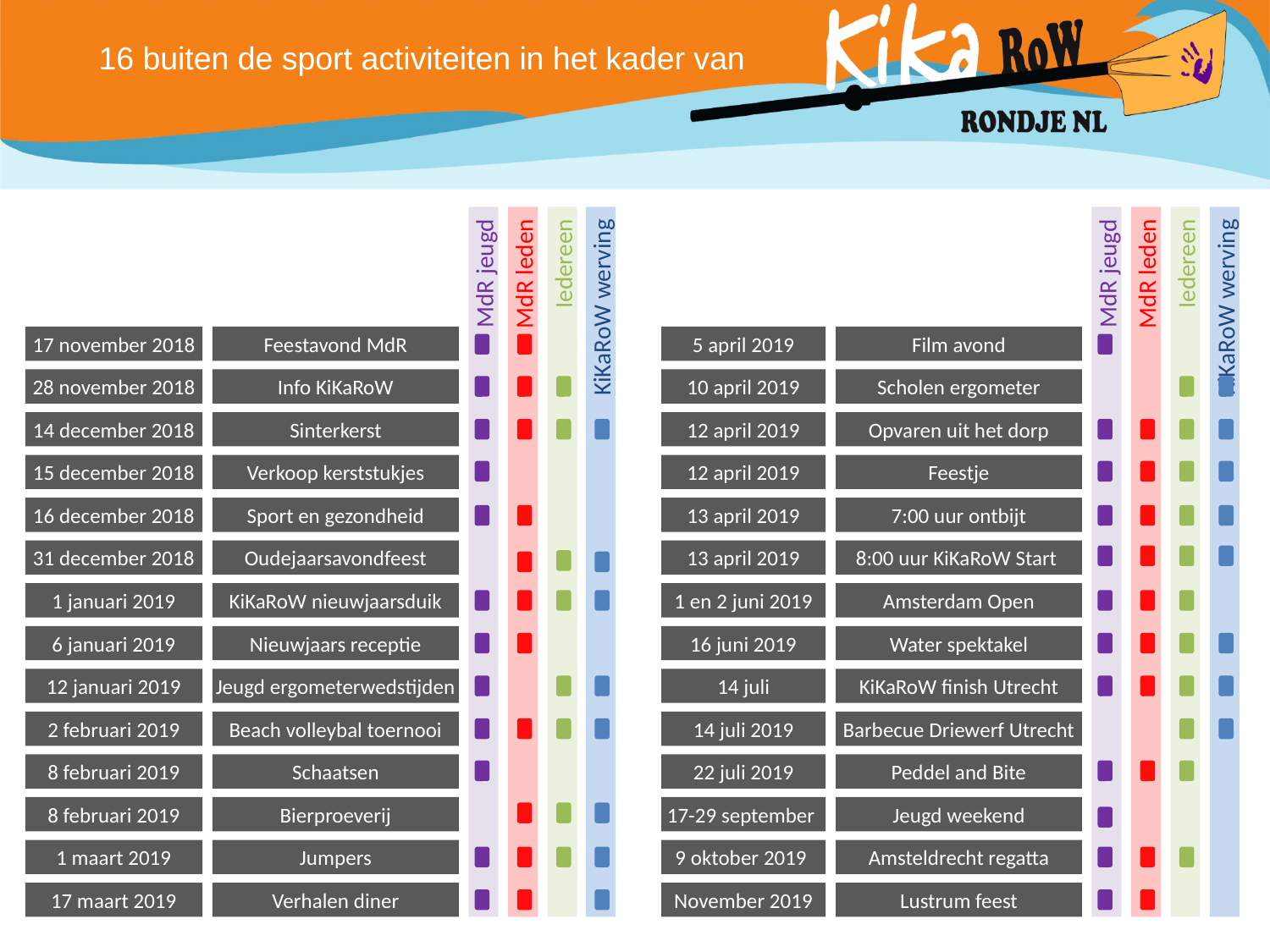

16 buiten de sport activiteiten in het kader van

MdR jeugd
MdR leden
Iedereen
KiKaRoW werving
MdR jeugd
MdR leden
Iedereen
KiKaRoW werving
17 november 2018
Feestavond MdR
5 april 2019
Film avond

28 november 2018
Info KiKaRoW
10 april 2019
Scholen ergometer

14 december 2018
Sinterkerst
12 april 2019
Opvaren uit het dorp

15 december 2018
Verkoop kerststukjes
12 april 2019
Feestje

16 december 2018
Sport en gezondheid
13 april 2019
7:00 uur ontbijt

31 december 2018
Oudejaarsavondfeest
13 april 2019
8:00 uur KiKaRoW Start

1 januari 2019
KiKaRoW nieuwjaarsduik
1 en 2 juni 2019
Amsterdam Open

6 januari 2019
Nieuwjaars receptie
16 juni 2019
Water spektakel

12 januari 2019
Jeugd ergometerwedstijden
14 juli
KiKaRoW finish Utrecht

2 februari 2019
Beach volleybal toernooi
14 juli 2019
Barbecue Driewerf Utrecht

8 februari 2019
Schaatsen
22 juli 2019
Peddel and Bite

8 februari 2019
Bierproeverij
17-29 september
Jeugd weekend

1 maart 2019
Jumpers
9 oktober 2019
Amsteldrecht regatta

17 maart 2019
Verhalen diner
November 2019
Lustrum feest